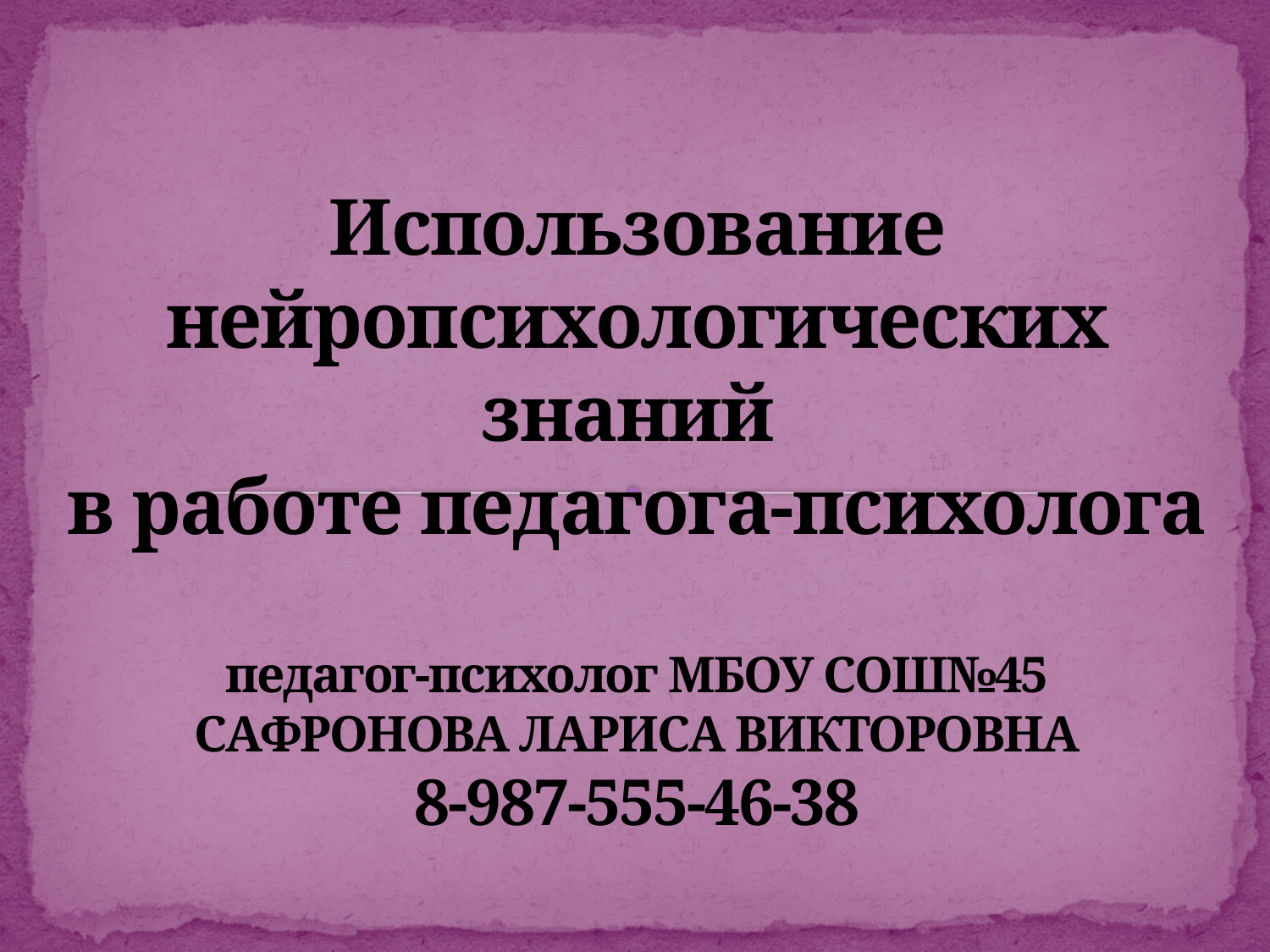

# Использование нейропсихологических знаний в работе педагога-психолога педагог-психолог МБОУ СОШ№45 САФРОНОВА ЛАРИСА ВИКТОРОВНА 8-987-555-46-38